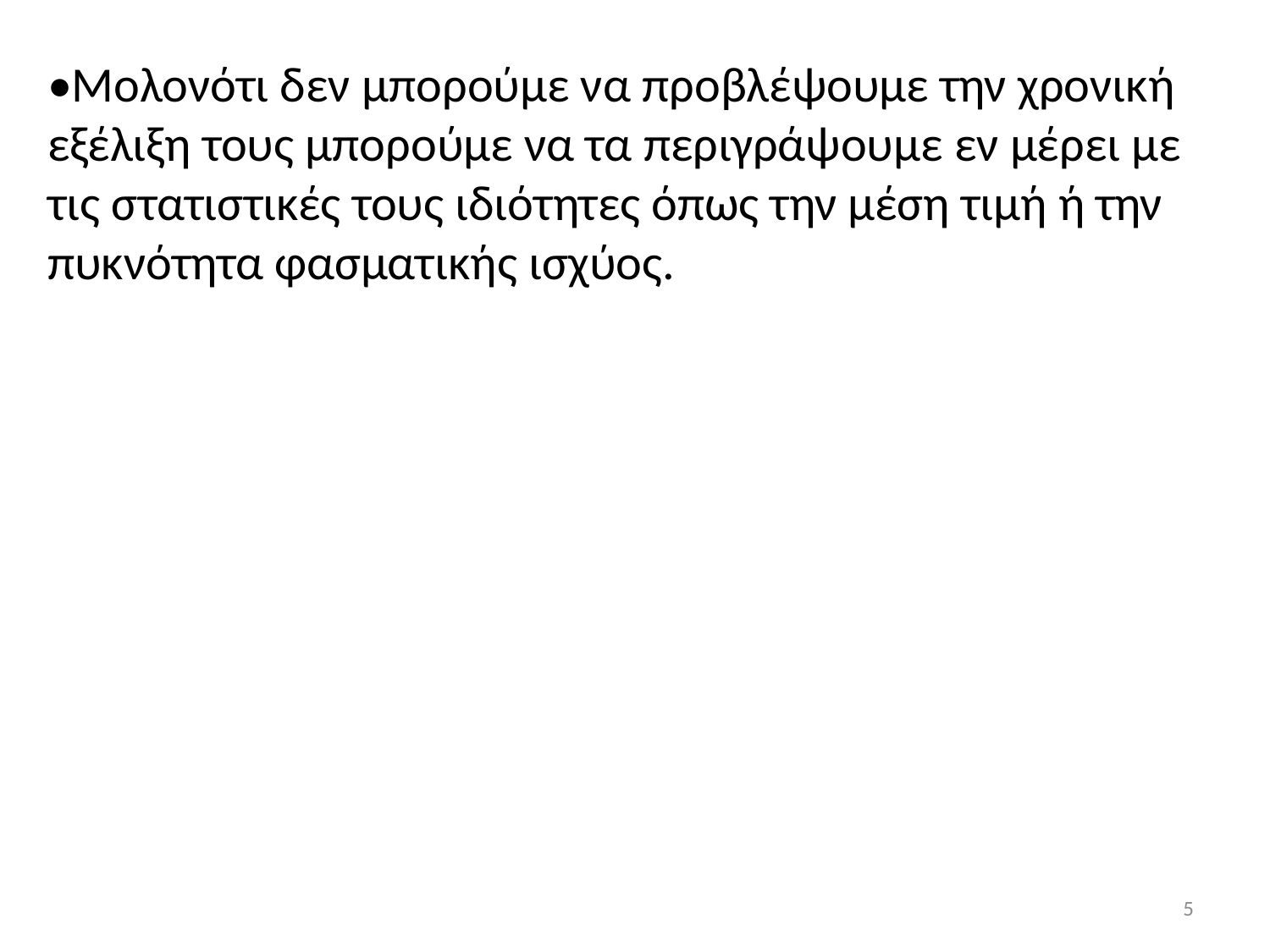

•Μολονότι δεν μπορούμε να προβλέψουμε την χρονική εξέλιξη τους μπορούμε να τα περιγράψουμε εν μέρει με τις στατιστικές τους ιδιότητες όπως την μέση τιμή ή την πυκνότητα φασματικής ισχύος.
5